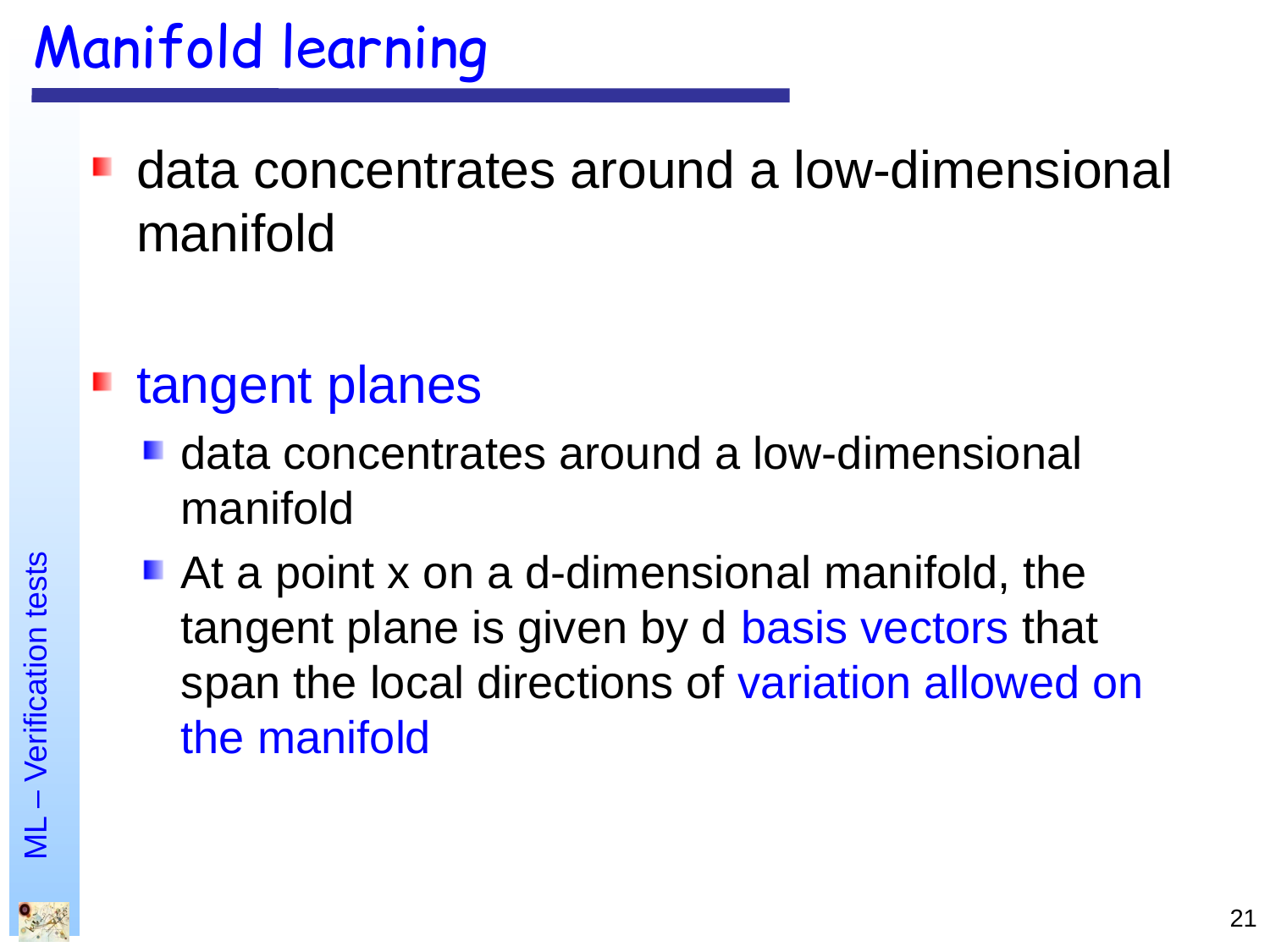

# Manifold learning
data concentrates around a low-dimensional manifold

tangent planes
data concentrates around a low-dimensional manifold
At a point x on a d-dimensional manifold, the tangent plane is given by d basis vectors that span the local directions of variation allowed on the manifold

21